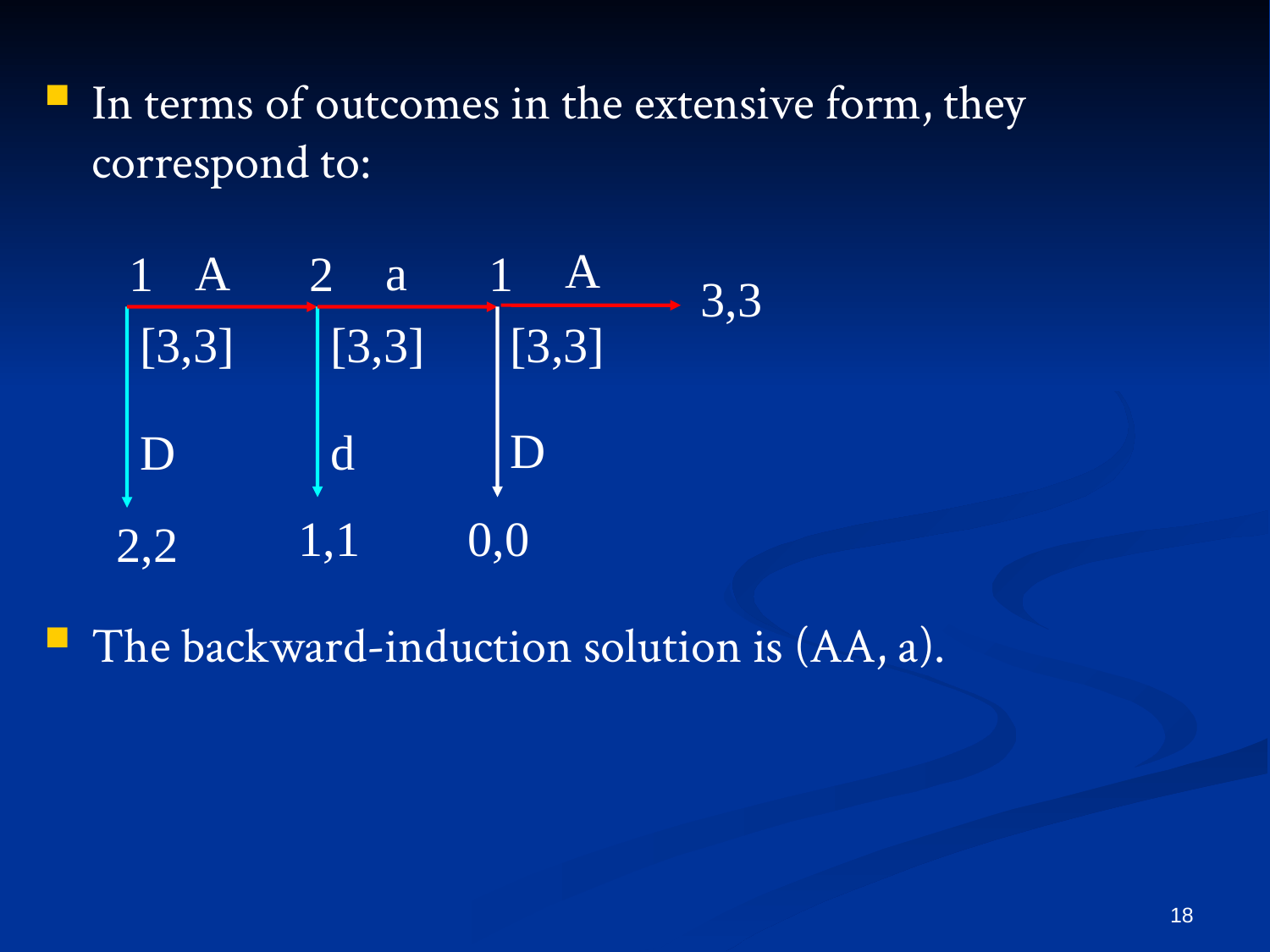

In terms of outcomes in the extensive form, they correspond to:

The backward-induction solution is (AA, a).

A
A
a
1
2
1
3,3

[3,3]

[3,3]

[3,3]
D
D
d
1,1
0,0
2,2
18